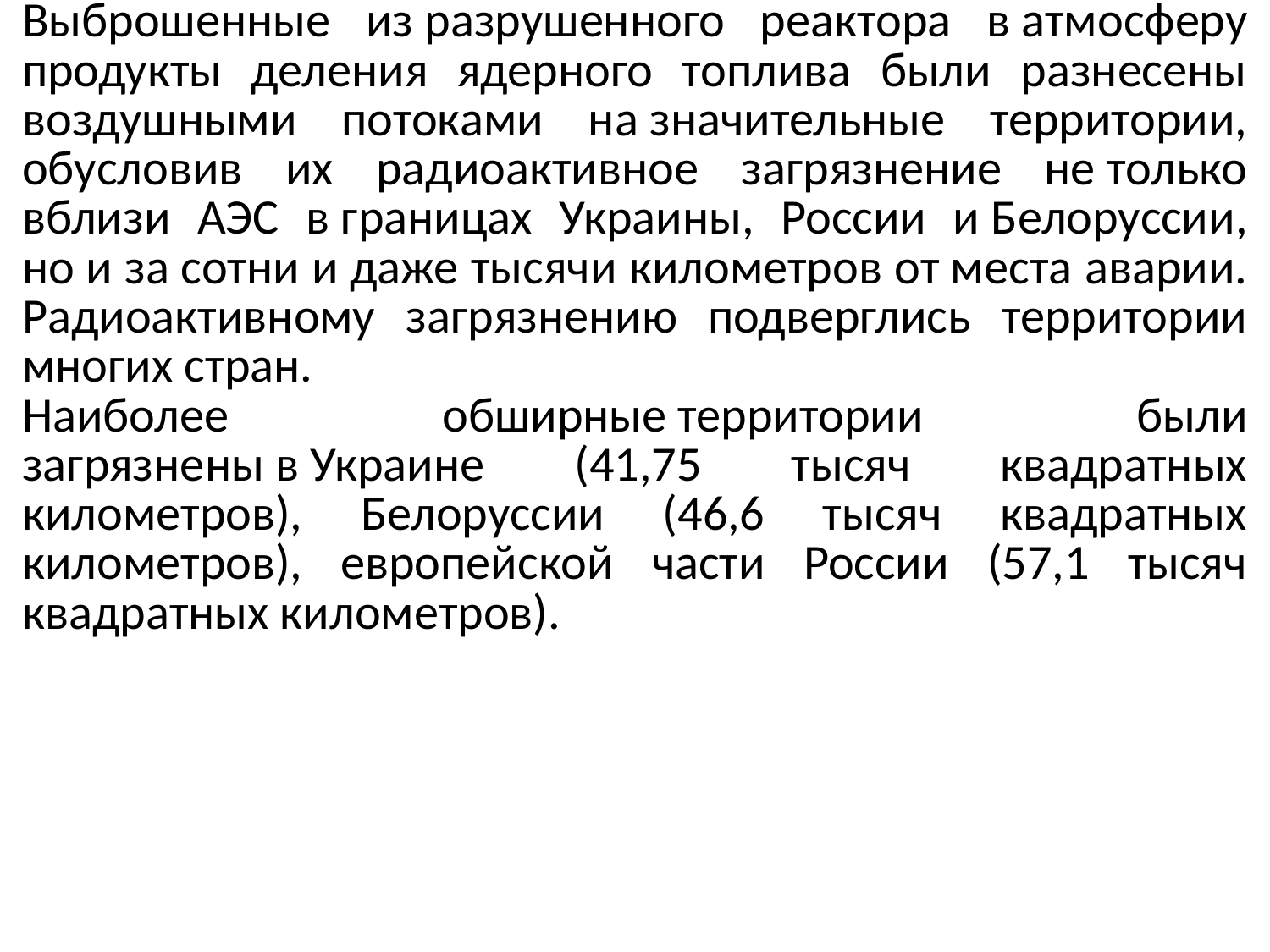

| Выброшенные из разрушенного реактора в атмосферу продукты деления ядерного топлива были разнесены воздушными потоками на значительные территории, обусловив их радиоактивное загрязнение не только вблизи АЭС в границах Украины, России и Белоруссии, но и за сотни и даже тысячи километров от места аварии. Радиоактивному загрязнению подверглись территории многих стран. Наиболее обширные территории были загрязнены в Украине (41,75 тысяч квадратных километров), Белоруссии (46,6 тысяч квадратных километров), европейской части России (57,1 тысяч квадратных километров). |
| --- |